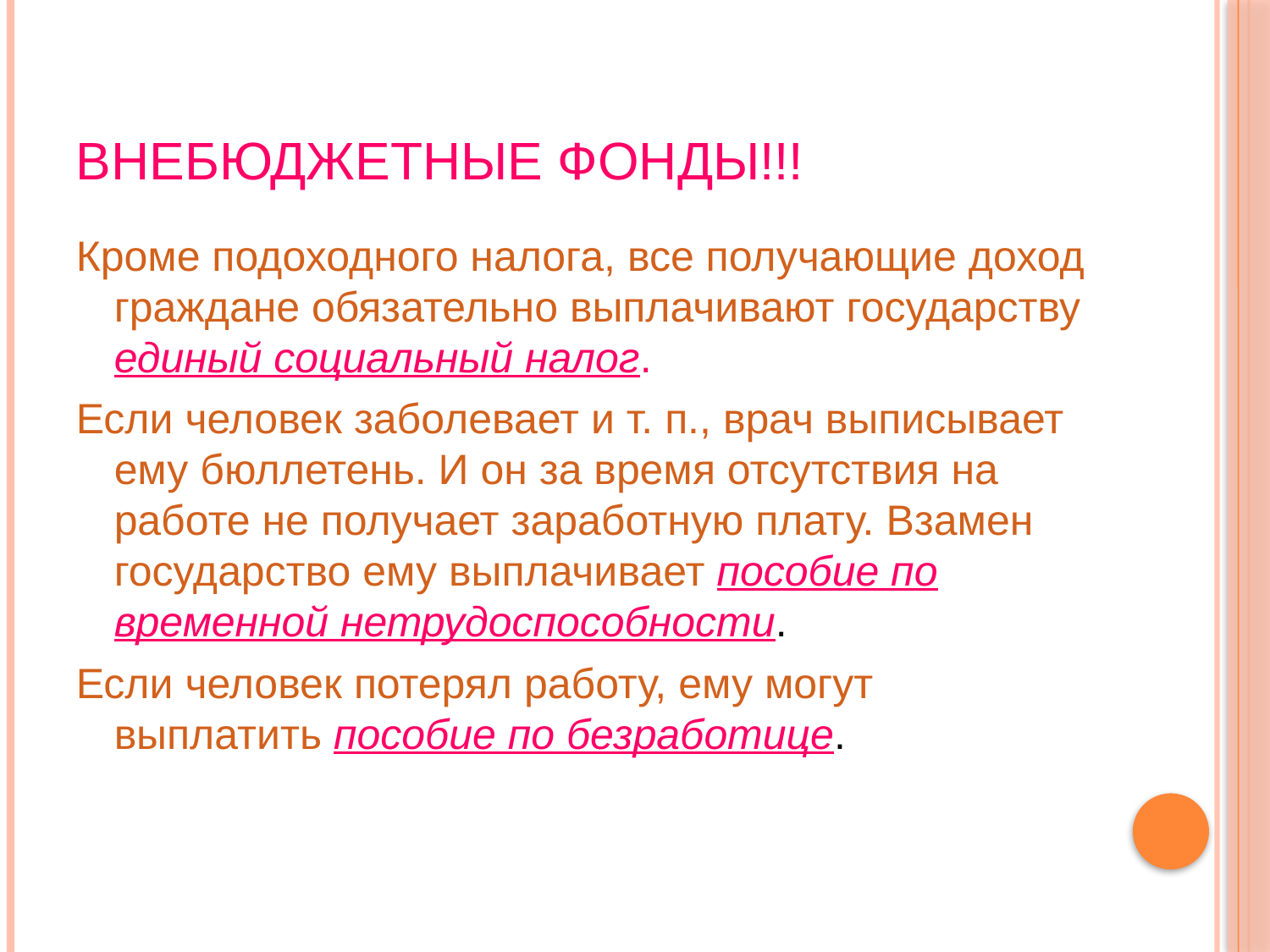

# Внебюджетные фонды!!!
Кроме подоходного налога, все получающие доход граждане обязательно выплачивают государству единый социальный налог.
Если человек заболевает и т. п., врач выписывает ему бюллетень. И он за время отсутствия на работе не получает заработную плату. Взамен государство ему выплачивает пособие по временной нетрудоспособности.
Если человек потерял работу, ему могут выплатить пособие по безработице.